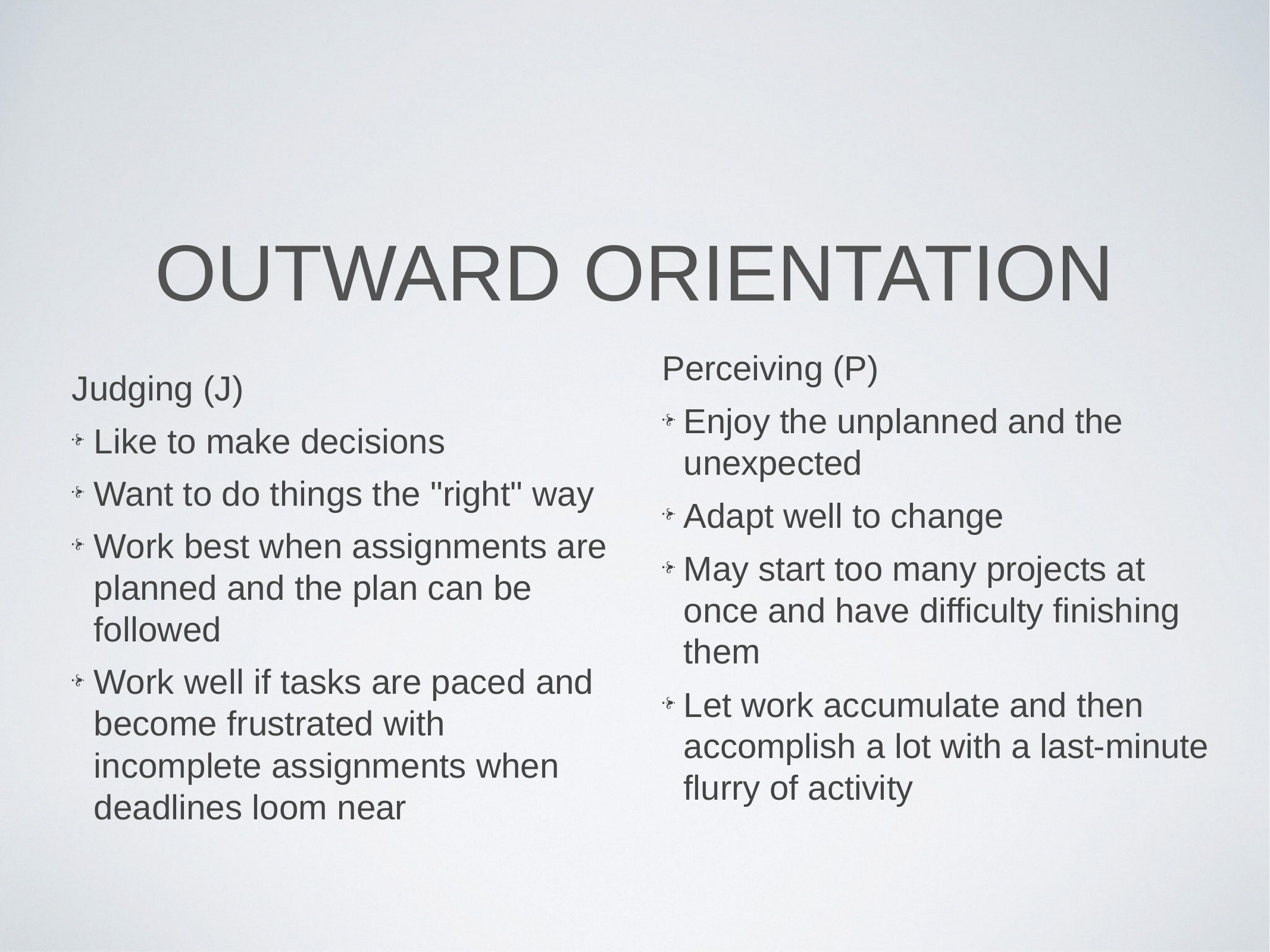

# OUTWARD ORIENTATION
Perceiving (P)
Enjoy the unplanned and the unexpected
Adapt well to change
May start too many projects at once and have difficulty finishing them
Let work accumulate and then accomplish a lot with a last‑minute flurry of activity
Judging (J)
Like to make decisions
Want to do things the "right" way
Work best when assignments are planned and the plan can be followed
Work well if tasks are paced and become frustrated with incomplete assignments when deadlines loom near